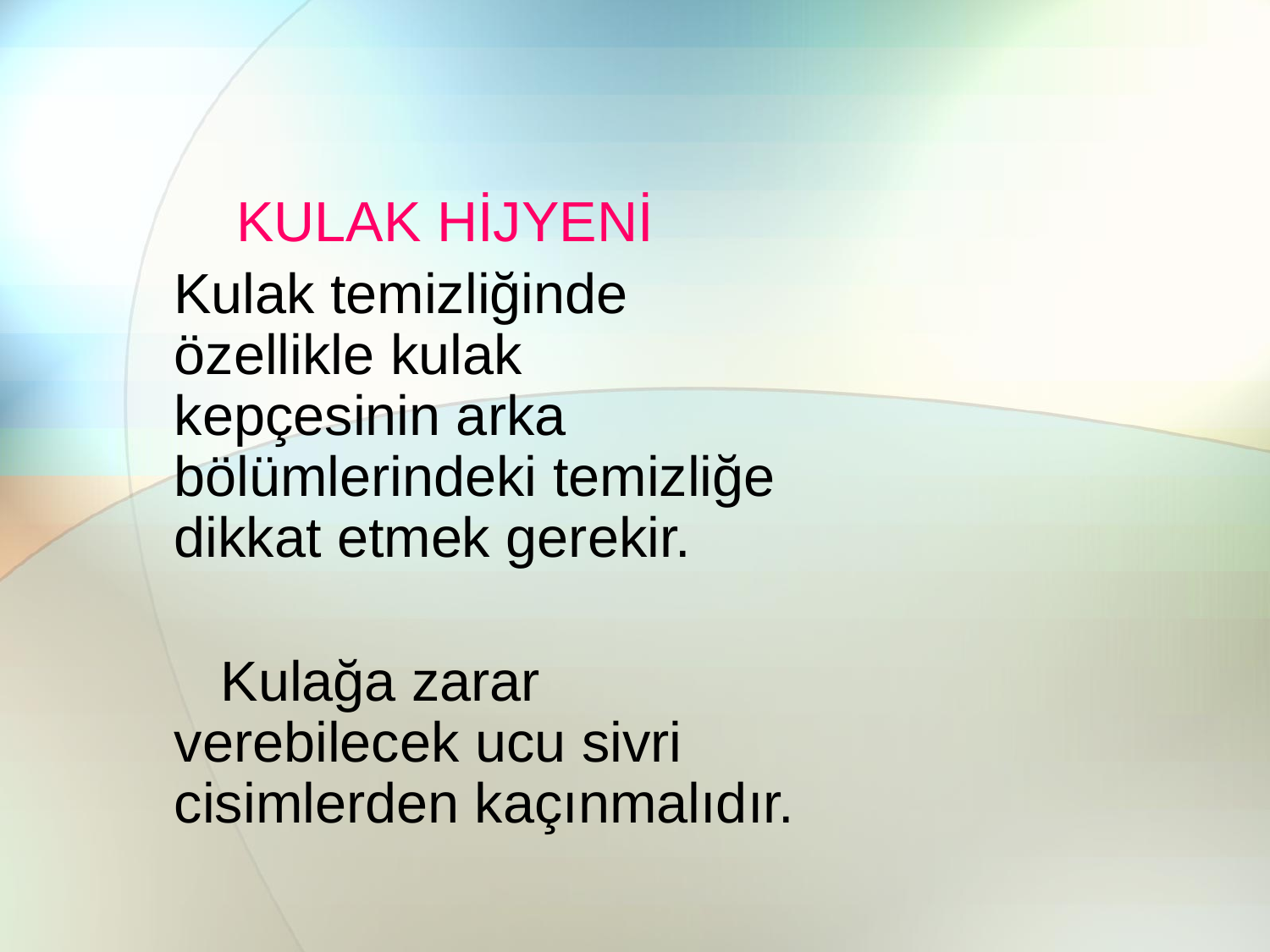

KULAK HİJYENİ
   Kulak temizliğinde özellikle kulak kepçesinin arka bölümlerindeki temizliğe dikkat etmek gerekir.

      Kulağa zarar verebilecek ucu sivri cisimlerden kaçınmalıdır.